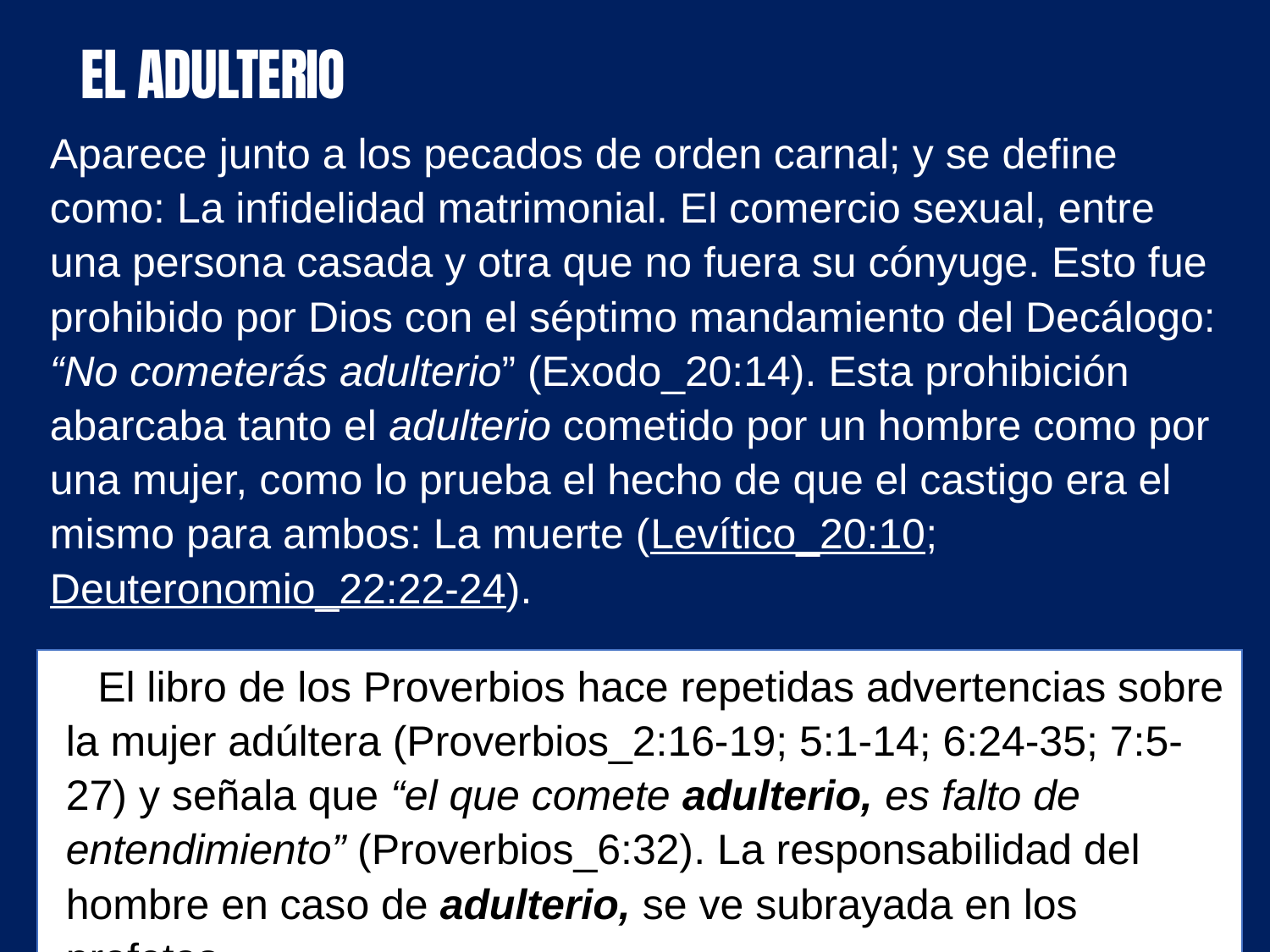

EL ADULTERIO
Aparece junto a los pecados de orden carnal; y se define como: La infidelidad matrimonial. El comercio sexual, entre una persona casada y otra que no fuera su cónyuge. Esto fue prohibido por Dios con el séptimo mandamiento del Decálogo: “No cometerás adulterio” (Exodo_20:14). Esta prohibición abarcaba tanto el adulterio cometido por un hombre como por una mujer, como lo prueba el hecho de que el castigo era el mismo para ambos: La muerte (Levítico_20:10; Deuteronomio_22:22-24).
El libro de los Proverbios hace repetidas advertencias sobre la mujer adúltera (Proverbios_2:16-19; 5:1-14; 6:24-35; 7:5-27) y señala que “el que comete adulterio, es falto de entendimiento” (Proverbios_6:32). La responsabilidad del hombre en caso de adulterio, se ve subrayada en los profetas.